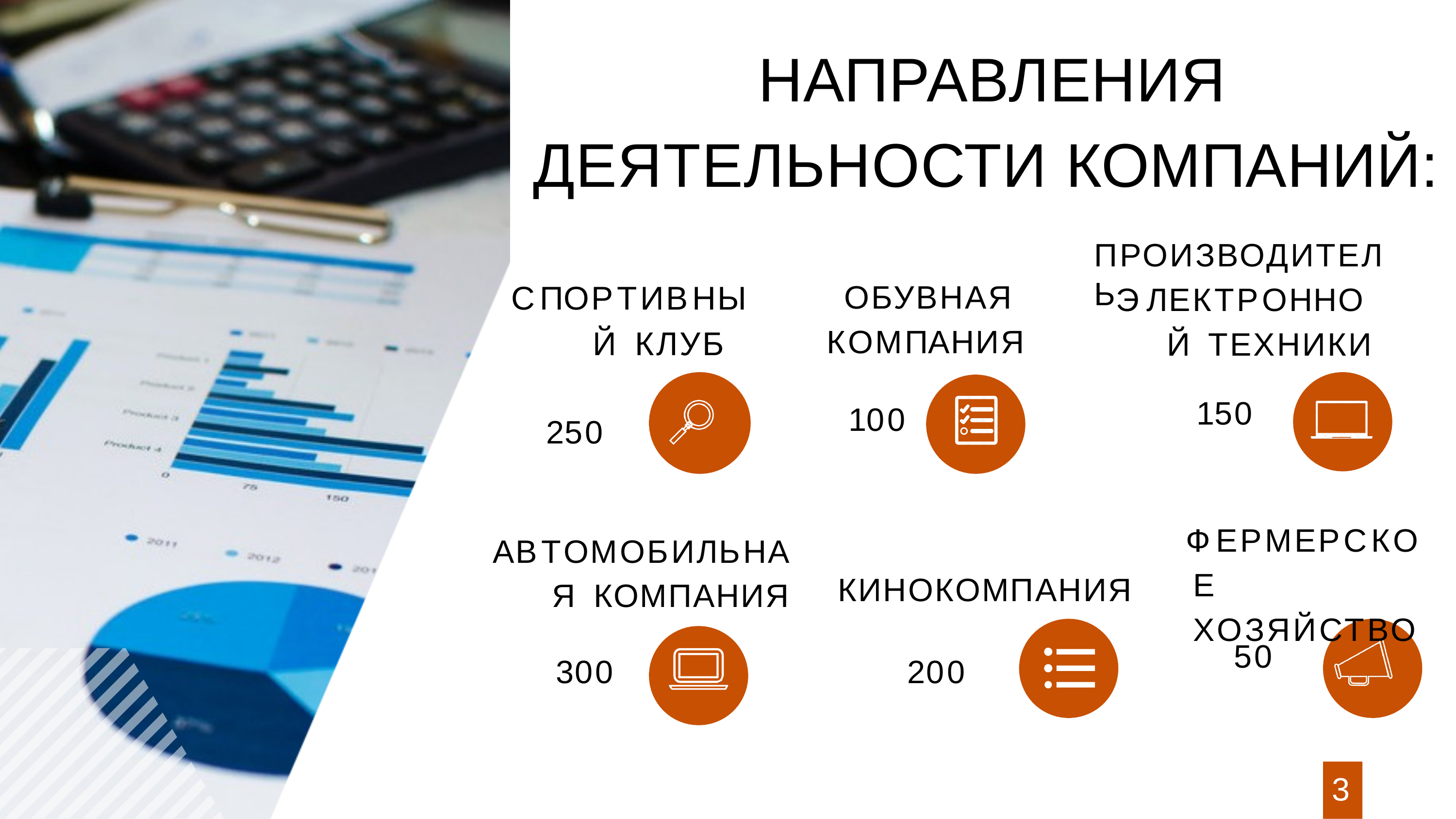

# НАПРАВЛЕНИЯ  ДЕЯТЕЛЬНОСТИ КОМПАНИЙ:
ПРОИЗВОДИТЕЛЬ
СПОРТИВНЫЙ  КЛУБ
ОБУВНАЯ  КОМПАНИЯ
ЭЛЕКТРОННОЙ  ТЕХНИКИ
150
100
250
ФЕРМЕРСКОЕ  ХОЗЯЙСТВО
АВТОМОБИЛЬНАЯ  КОМПАНИЯ
КИНОКОМПАНИЯ
50
300
200
3